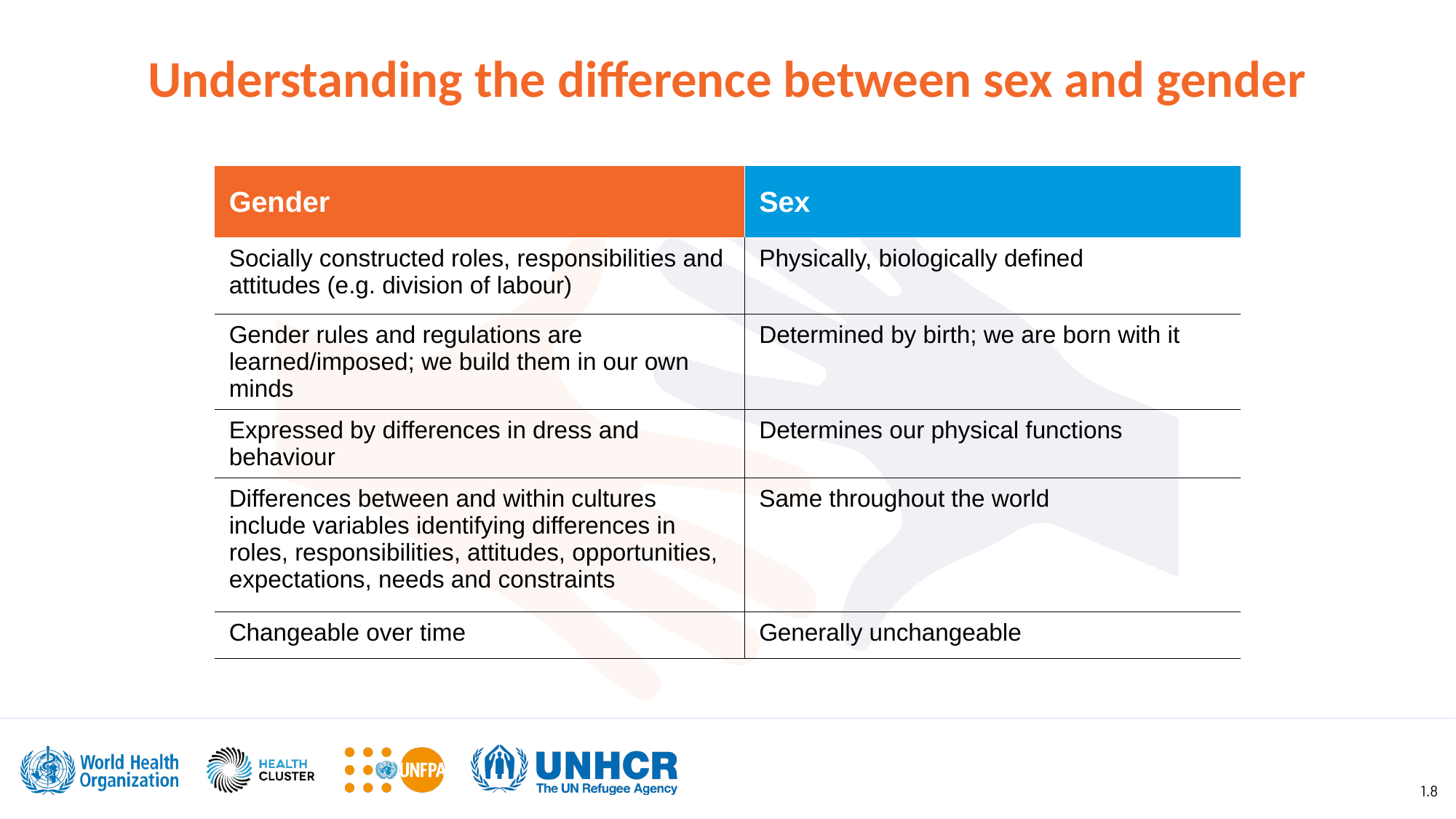

# Understanding the difference between sex and gender
| Gender | Sex |
| --- | --- |
| Socially constructed roles, responsibilities and attitudes (e.g. division of labour) | Physically, biologically defined |
| Gender rules and regulations are learned/imposed; we build them in our own minds | Determined by birth; we are born with it |
| Expressed by differences in dress and behaviour | Determines our physical functions |
| Differences between and within cultures include variables identifying differences in roles, responsibilities, attitudes, opportunities, expectations, needs and constraints | Same throughout the world |
| Changeable over time | Generally unchangeable |
1.8